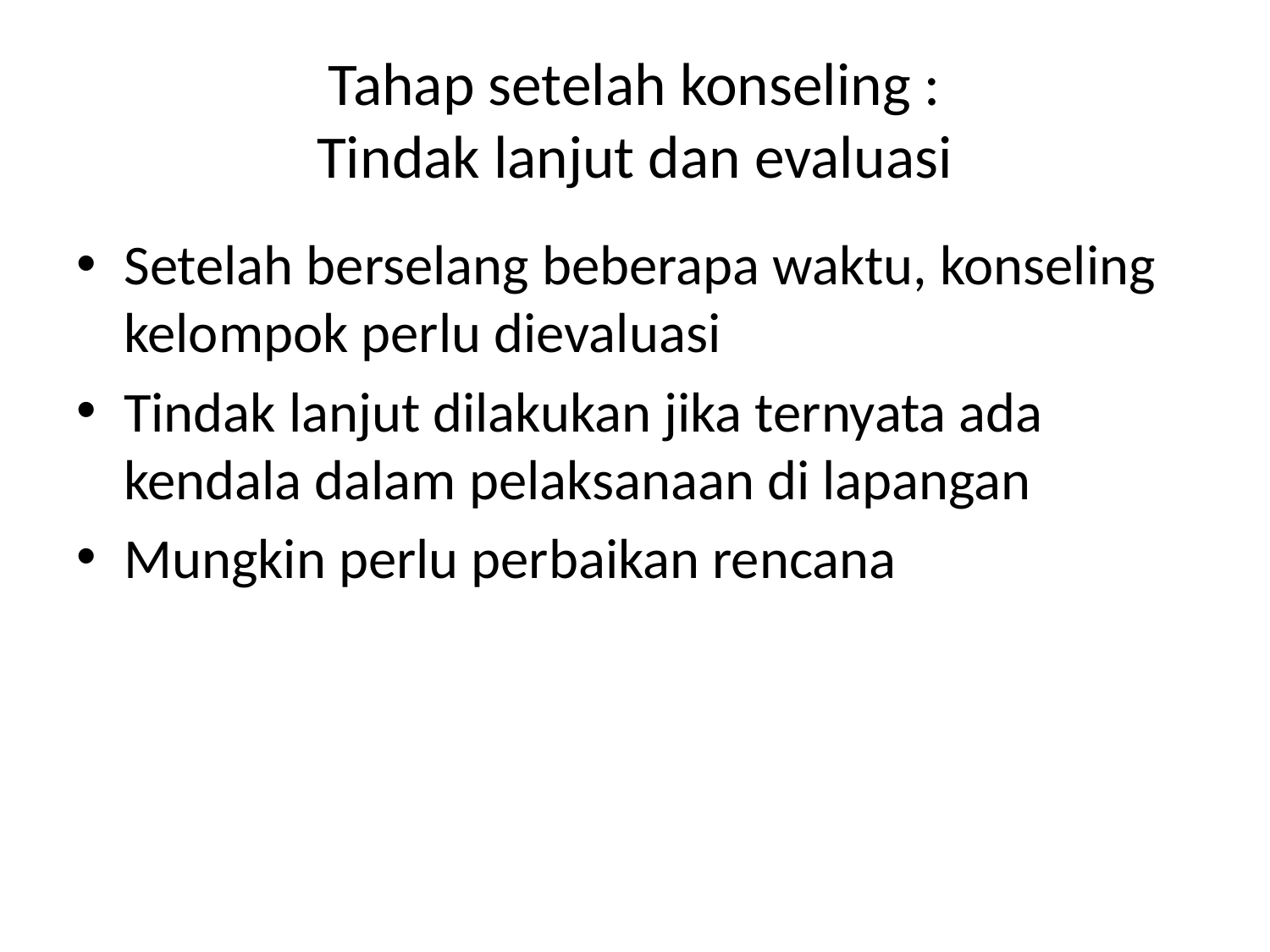

# Tahap setelah konseling : Tindak lanjut dan evaluasi
Setelah berselang beberapa waktu, konseling kelompok perlu dievaluasi
Tindak lanjut dilakukan jika ternyata ada kendala dalam pelaksanaan di lapangan
Mungkin perlu perbaikan rencana